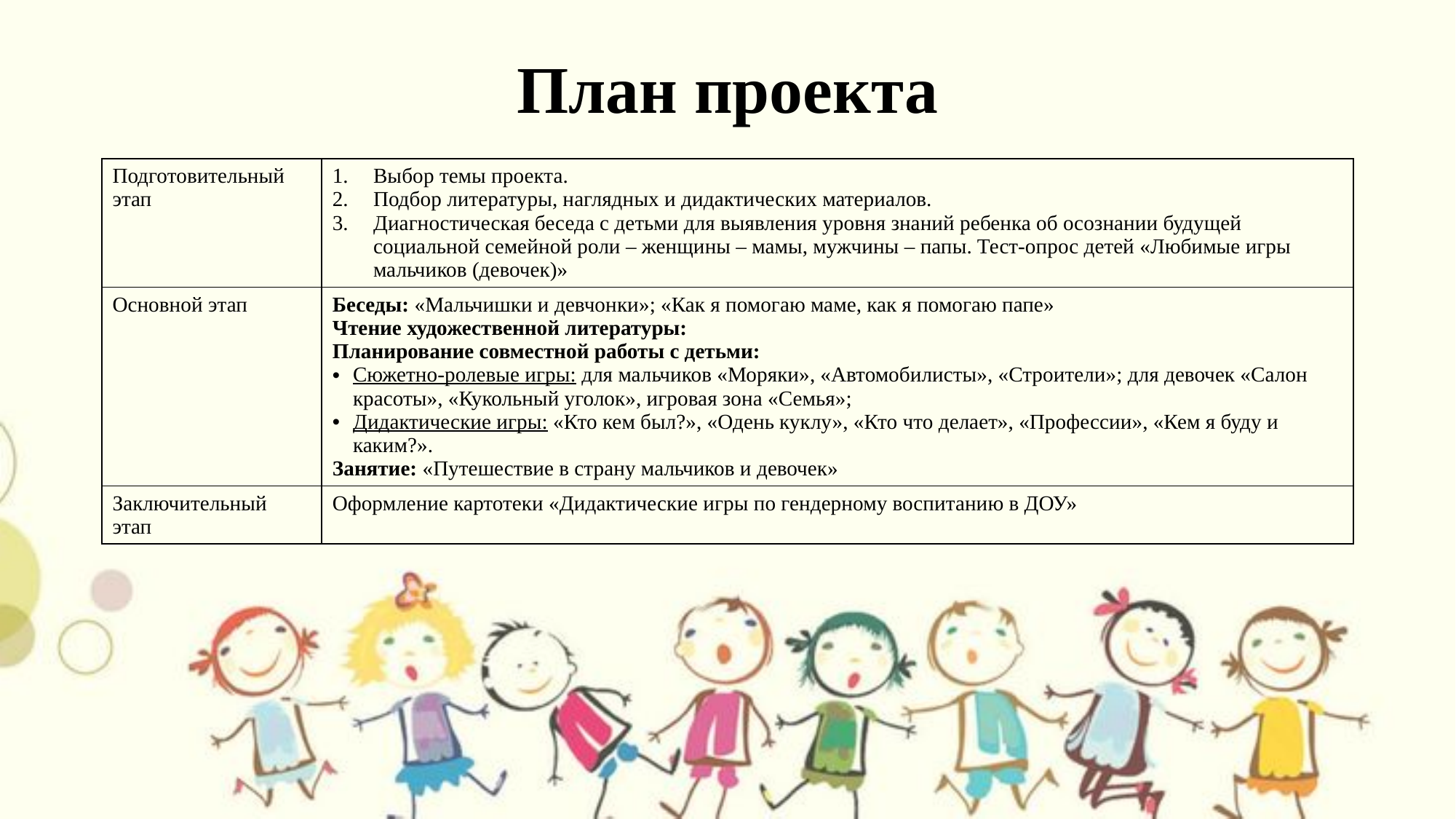

# План проекта
| Подготовительный этап | Выбор темы проекта. Подбор литературы, наглядных и дидактических материалов. Диагностическая беседа с детьми для выявления уровня знаний ребенка об осознании будущей социальной семейной роли – женщины – мамы, мужчины – папы. Тест-опрос детей «Любимые игры мальчиков (девочек)» |
| --- | --- |
| Основной этап | Беседы: «Мальчишки и девчонки»; «Как я помогаю маме, как я помогаю папе» Чтение художественной литературы: Планирование совместной работы с детьми: Сюжетно-ролевые игры: для мальчиков «Моряки», «Автомобилисты», «Строители»; для девочек «Салон красоты», «Кукольный уголок», игровая зона «Семья»; Дидактические игры: «Кто кем был?», «Одень куклу», «Кто что делает», «Профессии», «Кем я буду и каким?». Занятие: «Путешествие в страну мальчиков и девочек» |
| Заключительный этап | Оформление картотеки «Дидактические игры по гендерному воспитанию в ДОУ» |